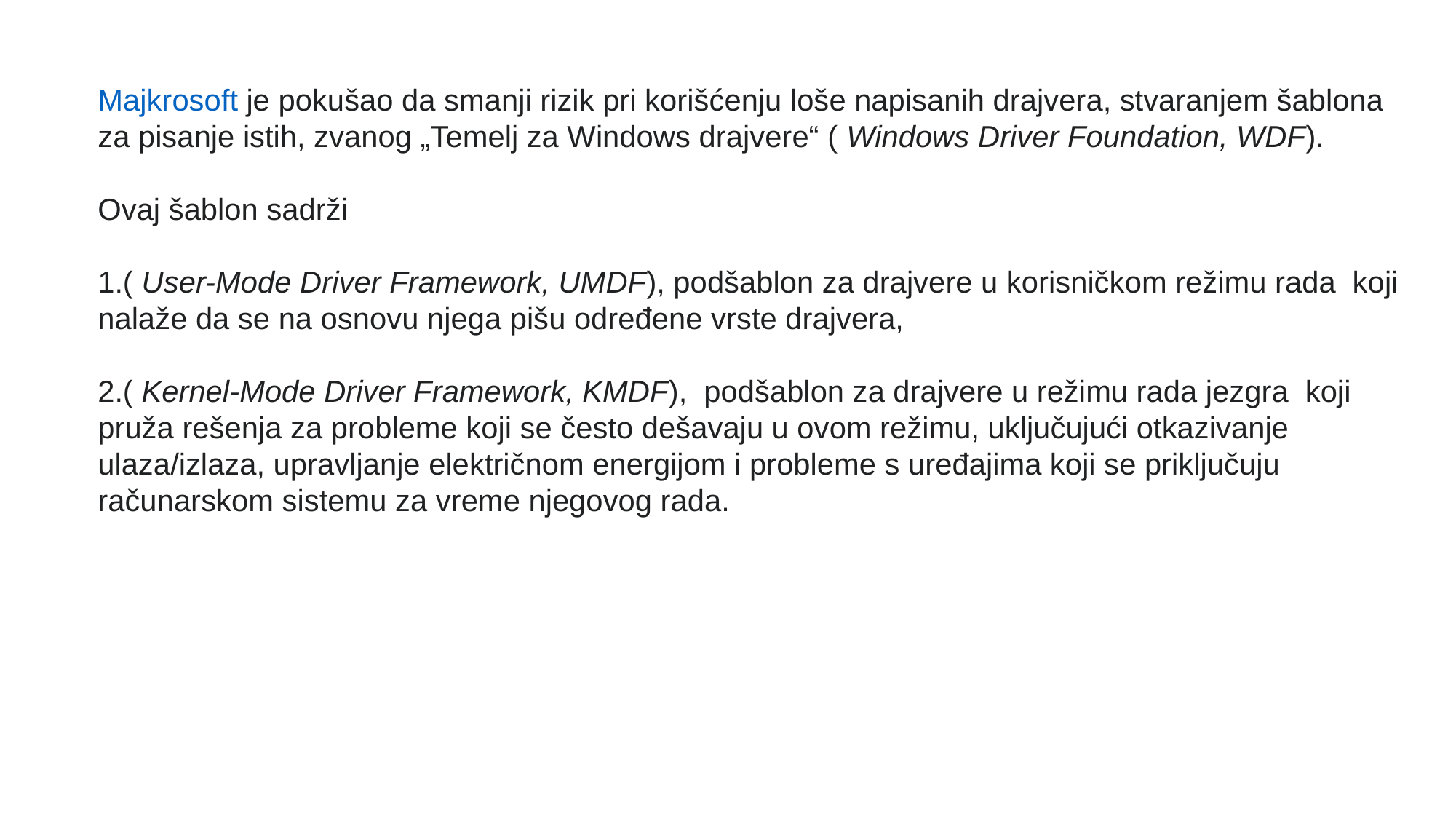

Majkrosoft je pokušao da smanji rizik pri korišćenju loše napisanih drajvera, stvaranjem šablona za pisanje istih, zvanog „Temelj za Windows drajvere“ ( Windows Driver Foundation, WDF).

Ovaj šablon sadrži

1.( User-Mode Driver Framework, UMDF), podšablon za drajvere u korisničkom režimu rada  koji nalaže da se na osnovu njega pišu određene vrste drajvera,

2.( Kernel-Mode Driver Framework, KMDF),  podšablon za drajvere u režimu rada jezgra  koji pruža rešenja za probleme koji se često dešavaju u ovom režimu, uključujući otkazivanje ulaza/izlaza, upravljanje električnom energijom i probleme s uređajima koji se priključuju računarskom sistemu za vreme njegovog rada.